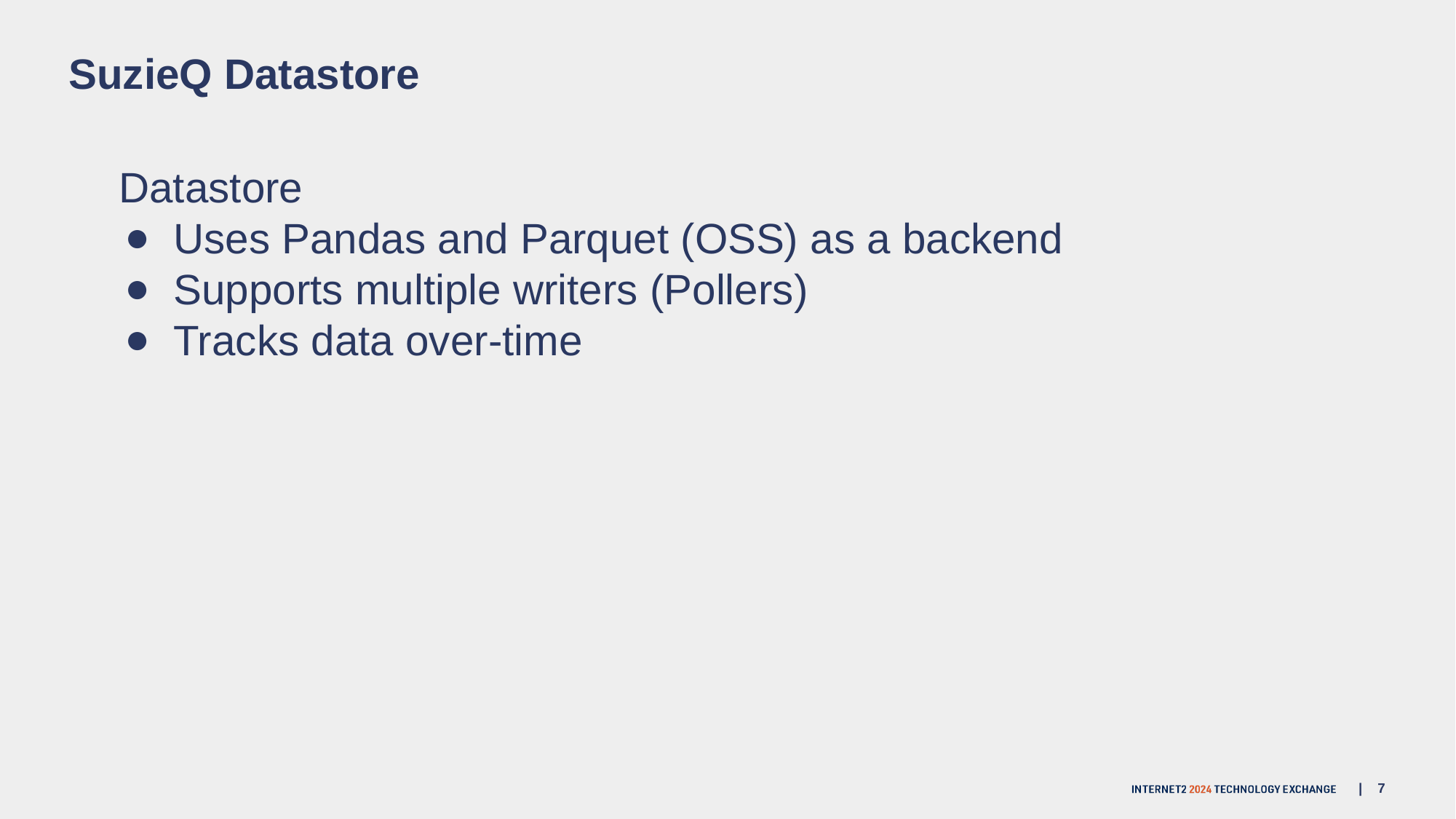

# SuzieQ Datastore
Datastore
Uses Pandas and Parquet (OSS) as a backend
Supports multiple writers (Pollers)
Tracks data over-time